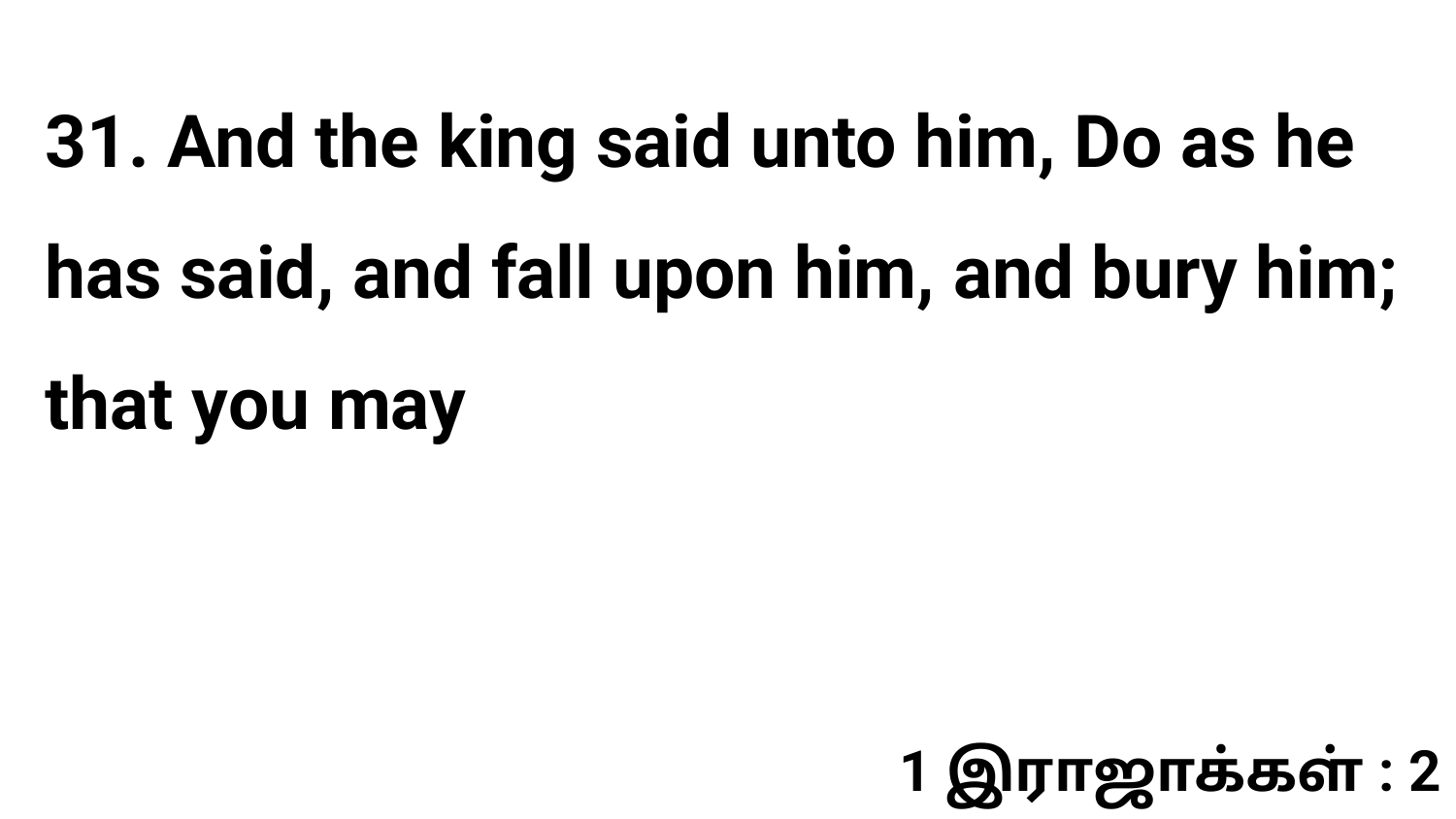

31. And the king said unto him, Do as he has said, and fall upon him, and bury him; that you may
1 இராஜாக்கள் : 2